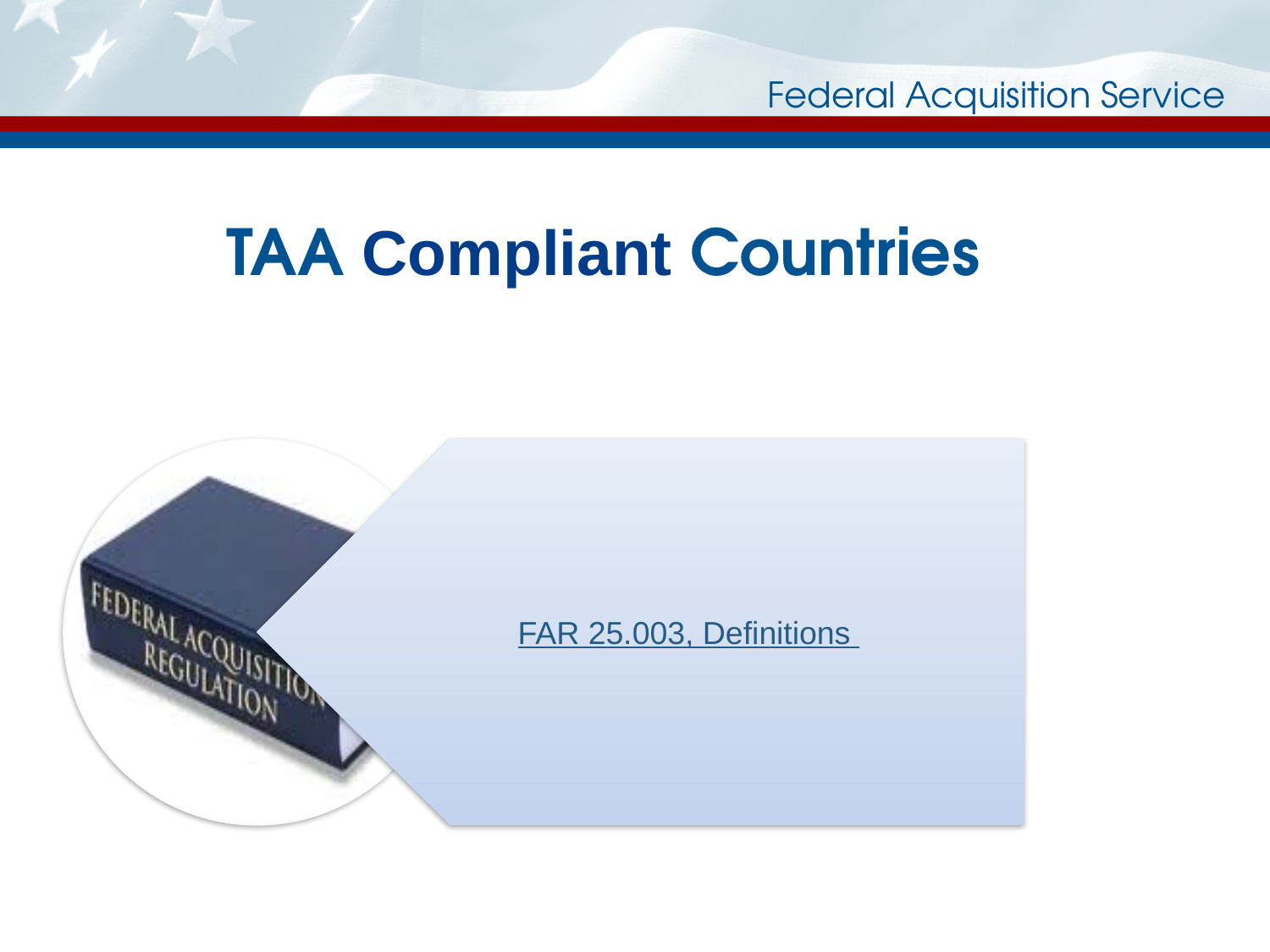

# TAA Compliant Countries
FAR 25.003, Definitions